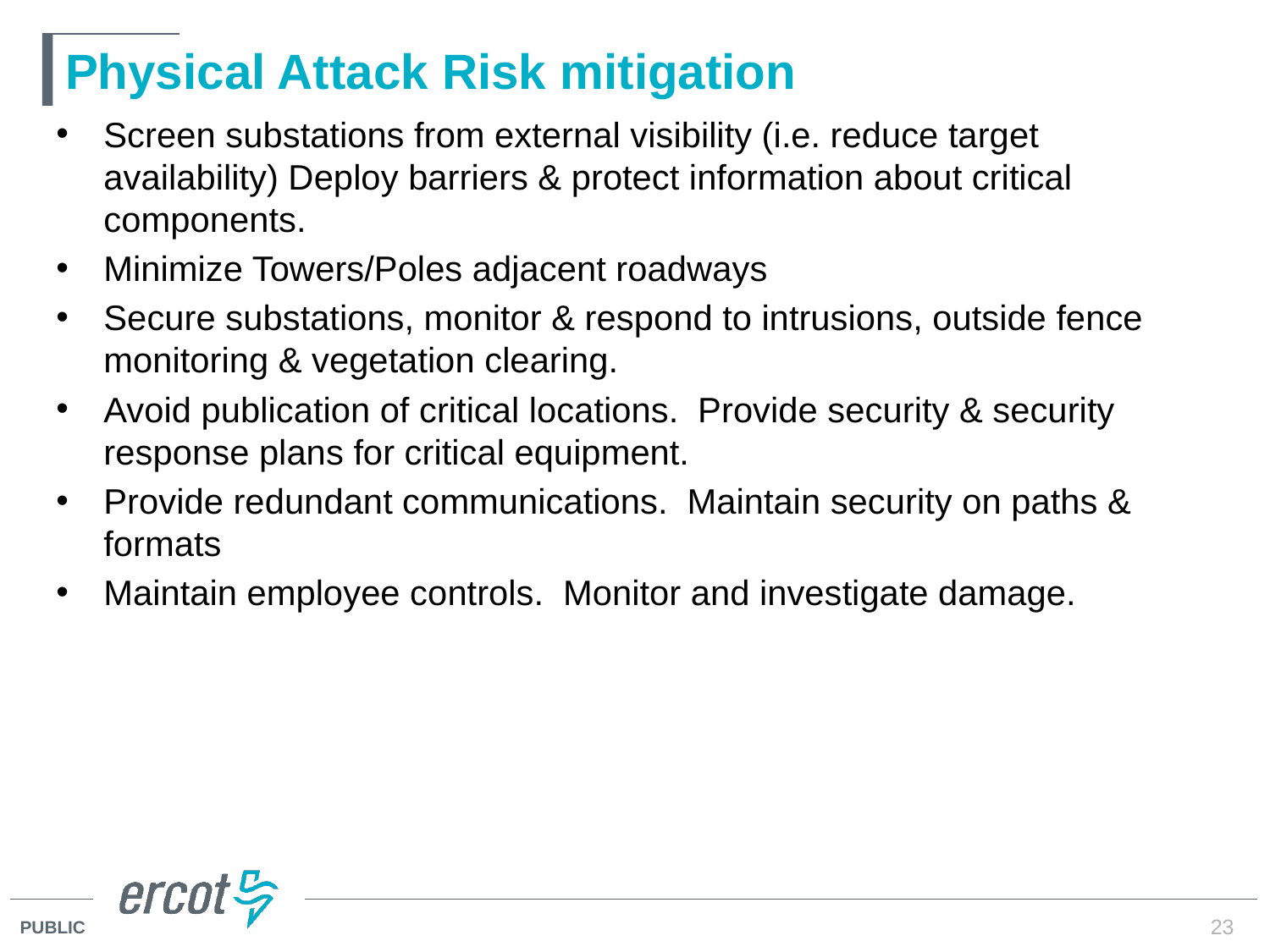

# Physical Attack Risk mitigation
Screen substations from external visibility (i.e. reduce target availability) Deploy barriers & protect information about critical components.
Minimize Towers/Poles adjacent roadways
Secure substations, monitor & respond to intrusions, outside fence monitoring & vegetation clearing.
Avoid publication of critical locations.  Provide security & security response plans for critical equipment.
Provide redundant communications.  Maintain security on paths & formats
Maintain employee controls.  Monitor and investigate damage.
23